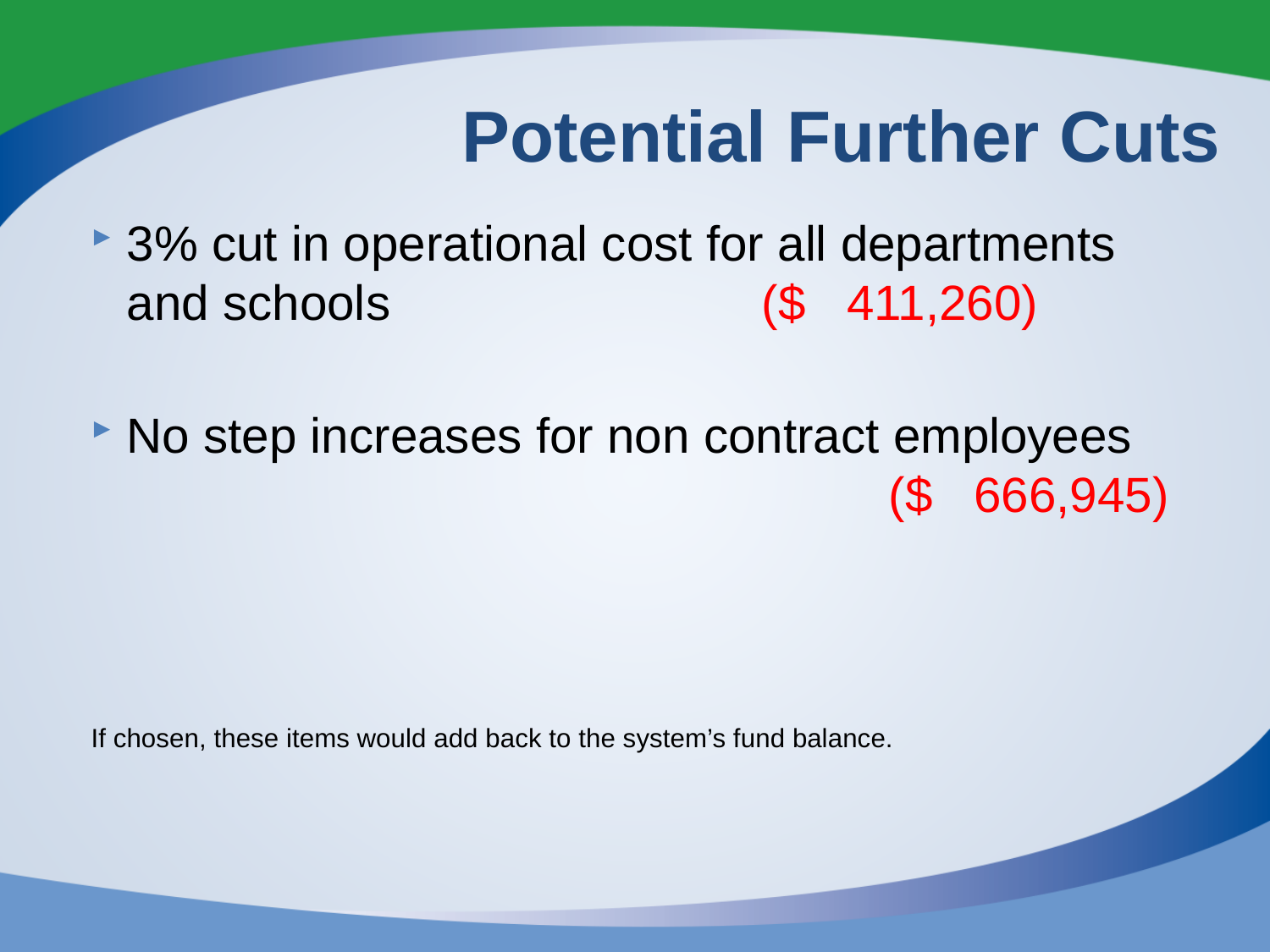

# Potential Further Cuts
3% cut in operational cost for all departments and schools     			($   411,260)

No step increases for non contract employees 						($   666,945)

If chosen, these items would add back to the system’s fund balance.